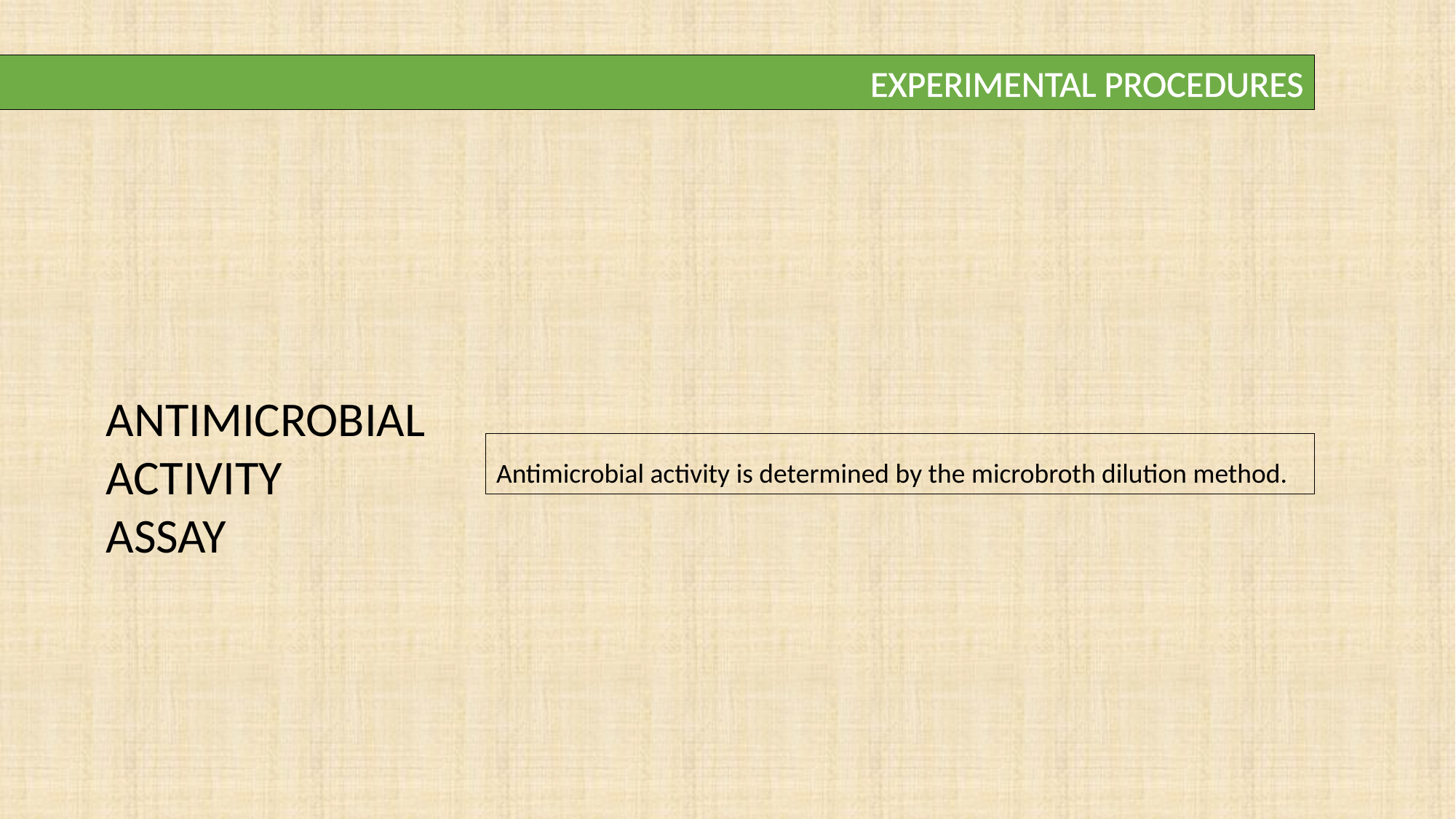

EXPERIMENTAL PROCEDURES
ANTIMICROBIAL
ACTIVITY
ASSAY
Antimicrobial activity is determined by the microbroth dilution method.